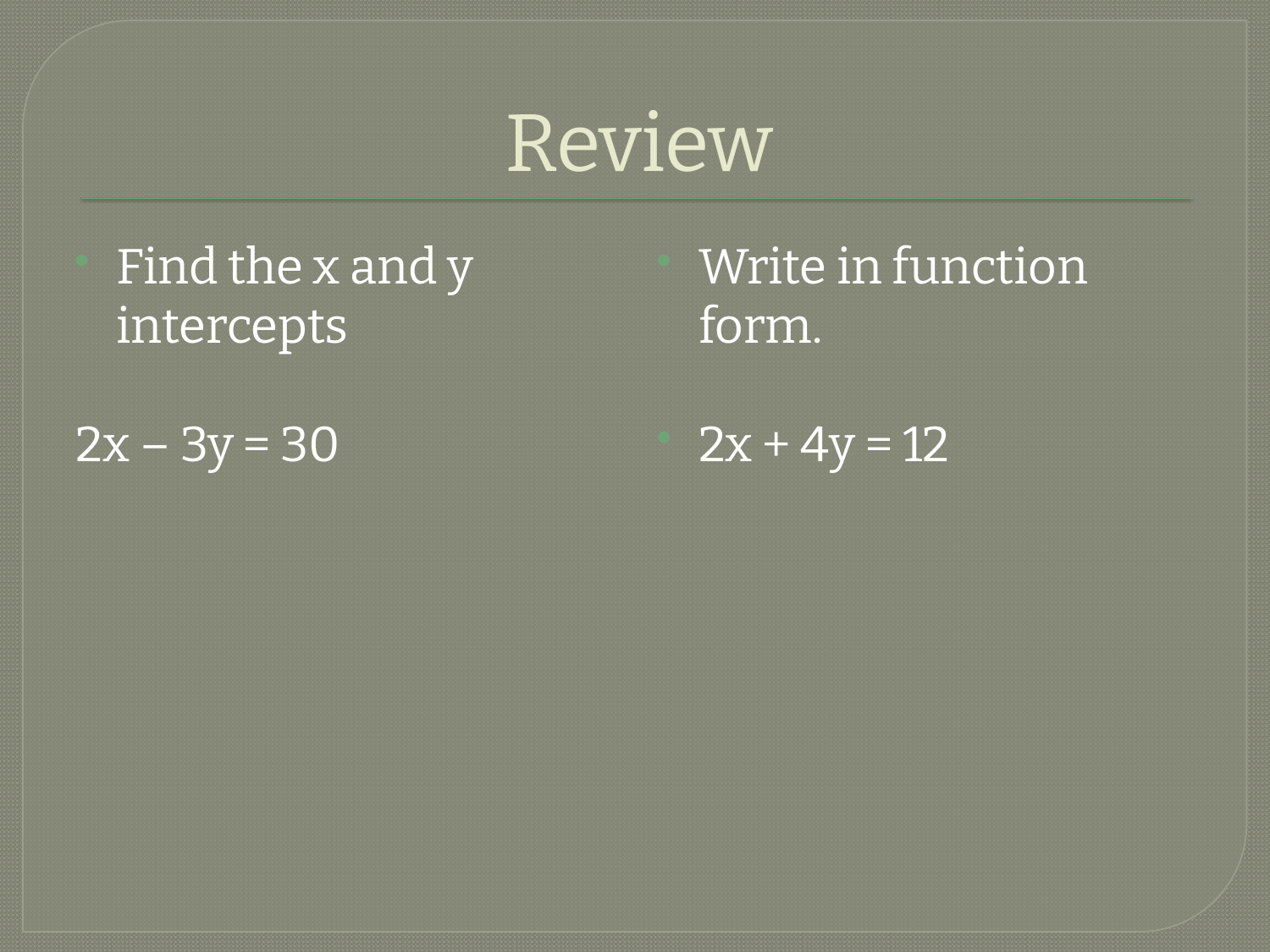

# Review
Find the x and y intercepts

2x – 3y = 30
Write in function form.

2x + 4y = 12